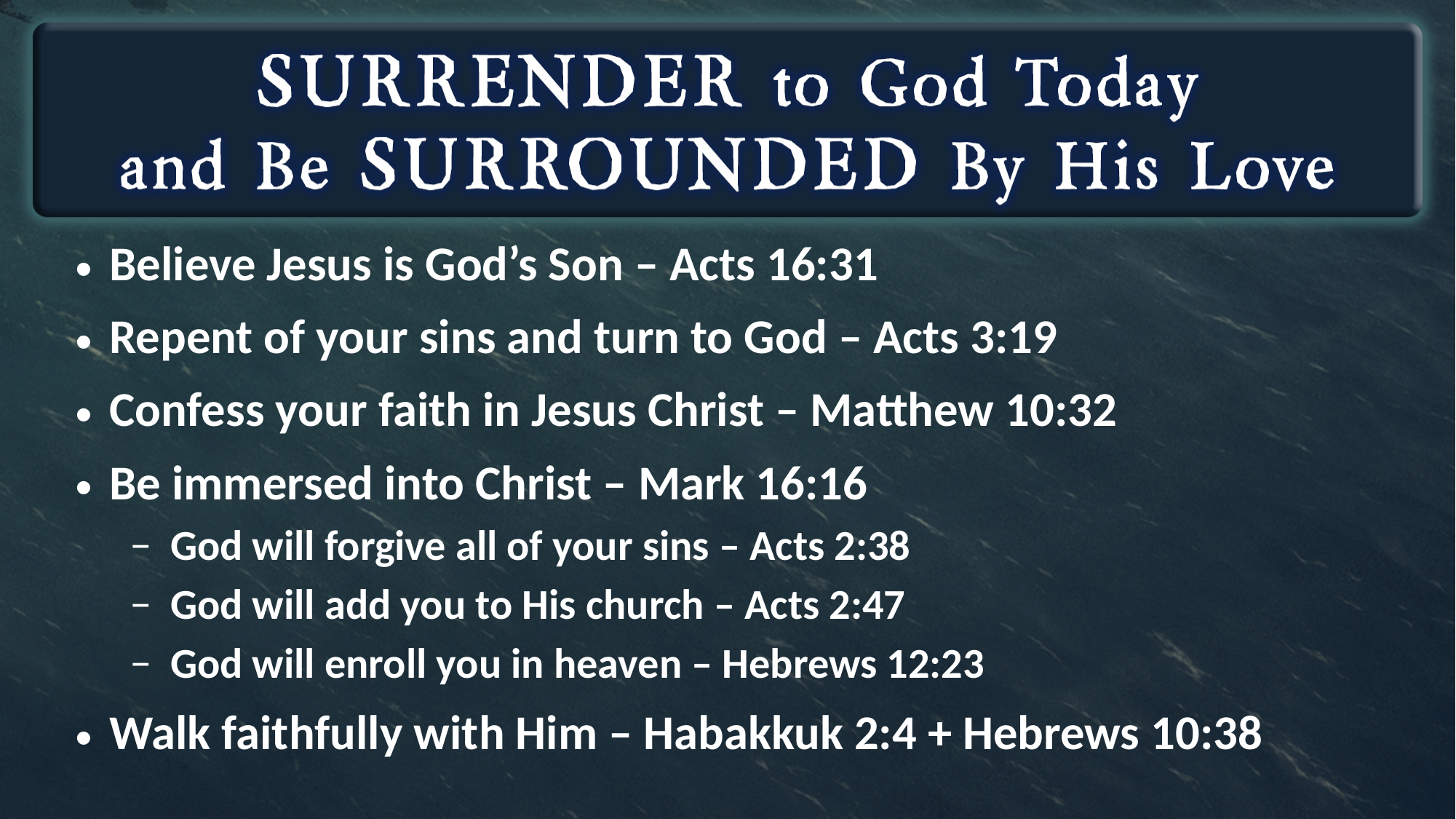

Believe Jesus is God’s Son – Acts 16:31
Repent of your sins and turn to God – Acts 3:19
Confess your faith in Jesus Christ – Matthew 10:32
Be immersed into Christ – Mark 16:16
God will forgive all of your sins – Acts 2:38
God will add you to His church – Acts 2:47
God will enroll you in heaven – Hebrews 12:23
Walk faithfully with Him – Habakkuk 2:4 + Hebrews 10:38